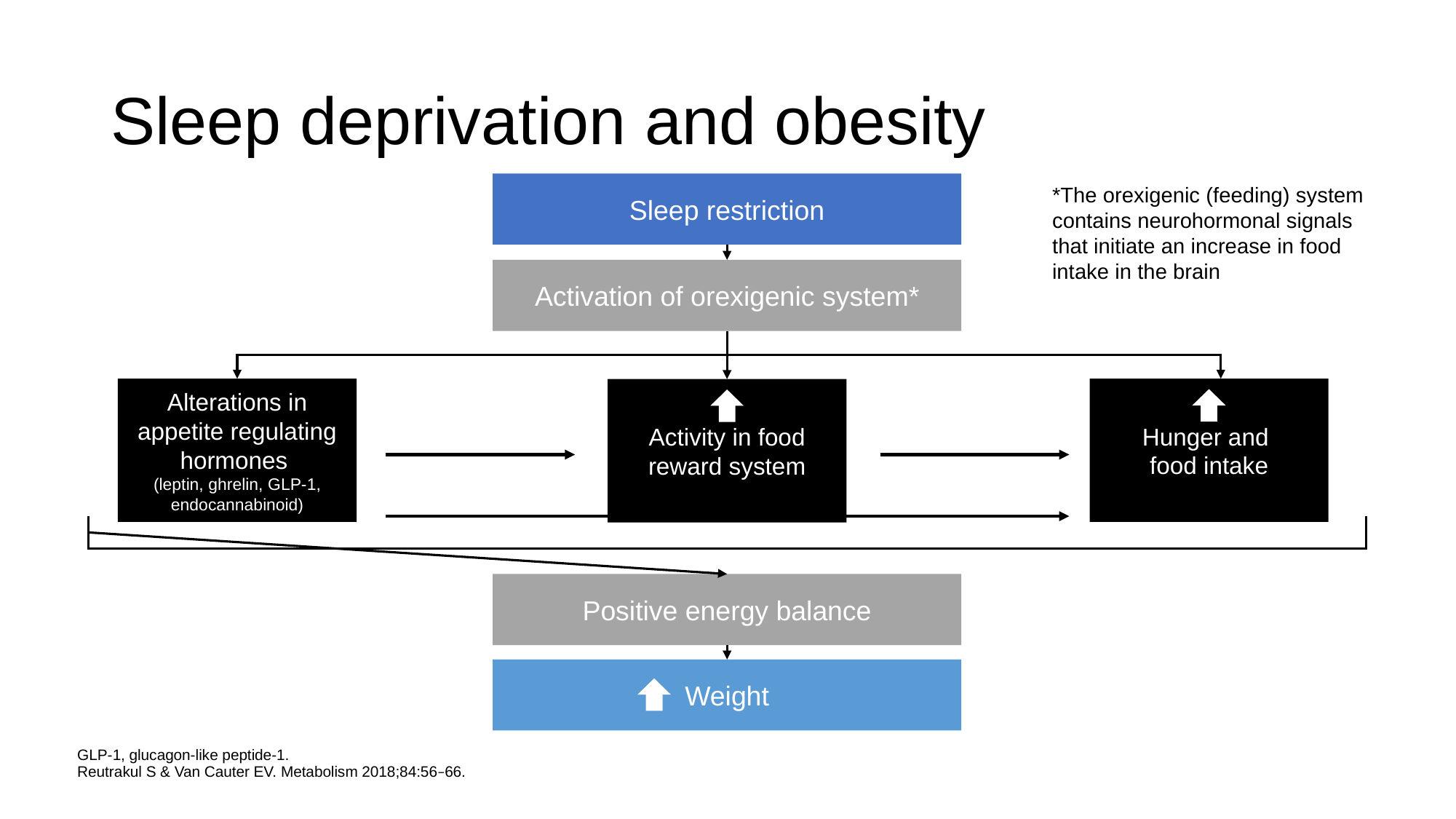

# Sleep deprivation and obesity

Sleep restriction
Activation of orexigenic system*
Alterations in appetite regulating hormones
(leptin, ghrelin, GLP-1, endocannabinoid)
Hunger and
food intake
Activity in food reward system

Positive energy balance
Weight

*The orexigenic (feeding) system contains neurohormonal signals that initiate an increase in food intake in the brain

GLP-1, glucagon-like peptide-1.
Reutrakul S & Van Cauter EV. Metabolism 2018;84:56–66.